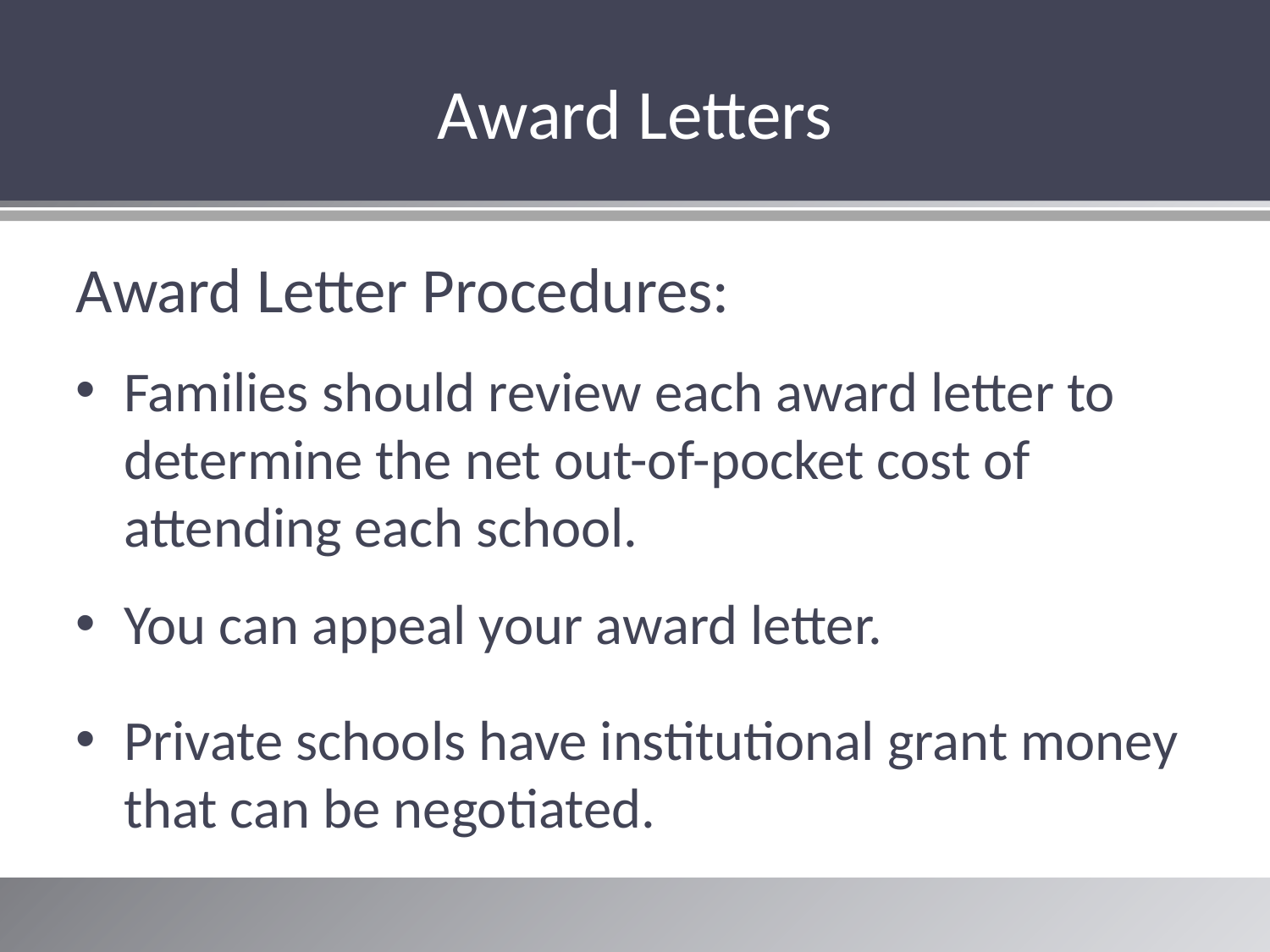

Award Letters
Award Letter Procedures:
# Understanding Financial Aid
Families should review each award letter to determine the net out-of-pocket cost of attending each school.
You can appeal your award letter.

Private schools have institutional grant money that can be negotiated.